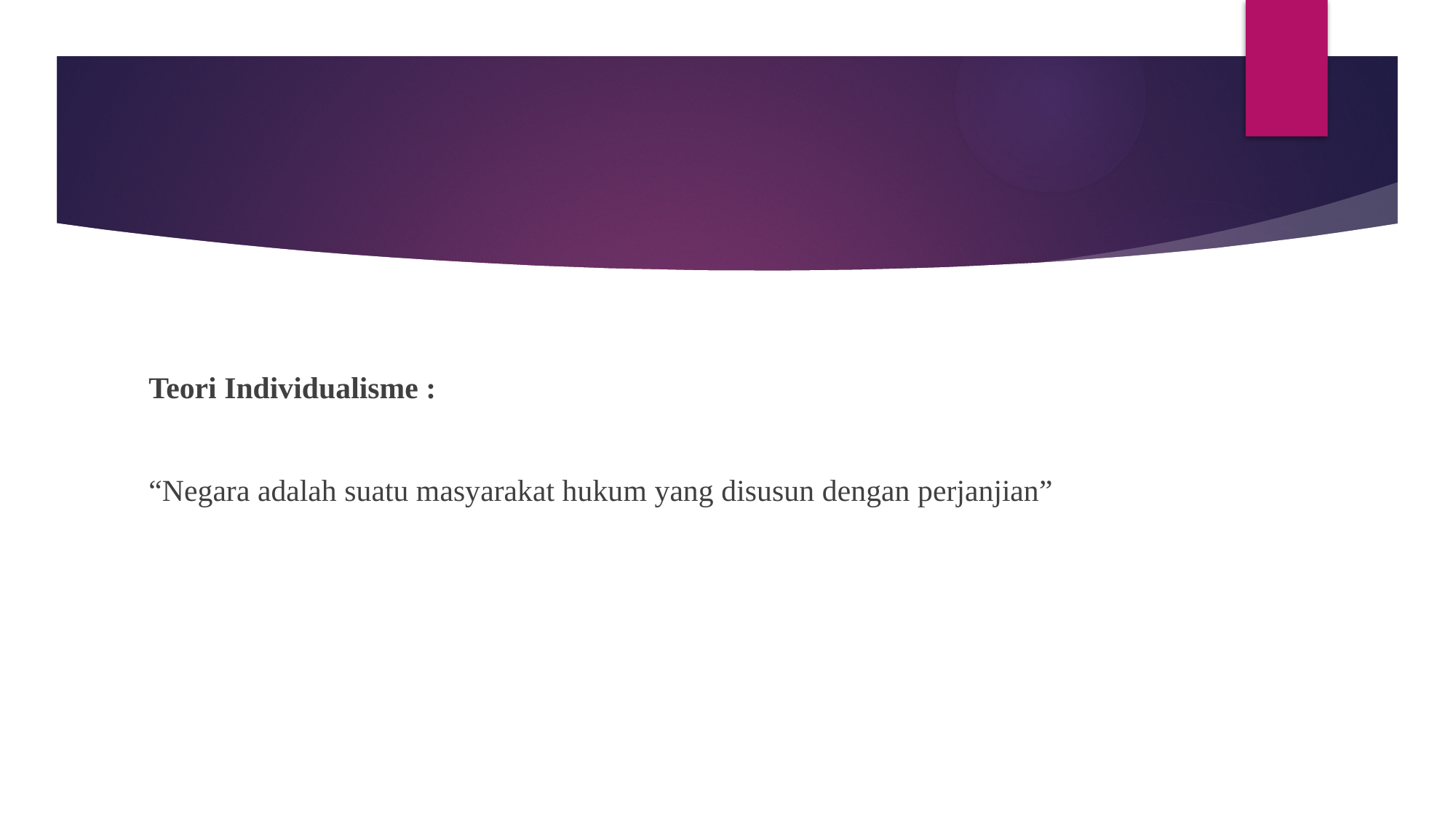

#

Teori Individualisme :

“Negara adalah suatu masyarakat hukum yang disusun dengan perjanjian”